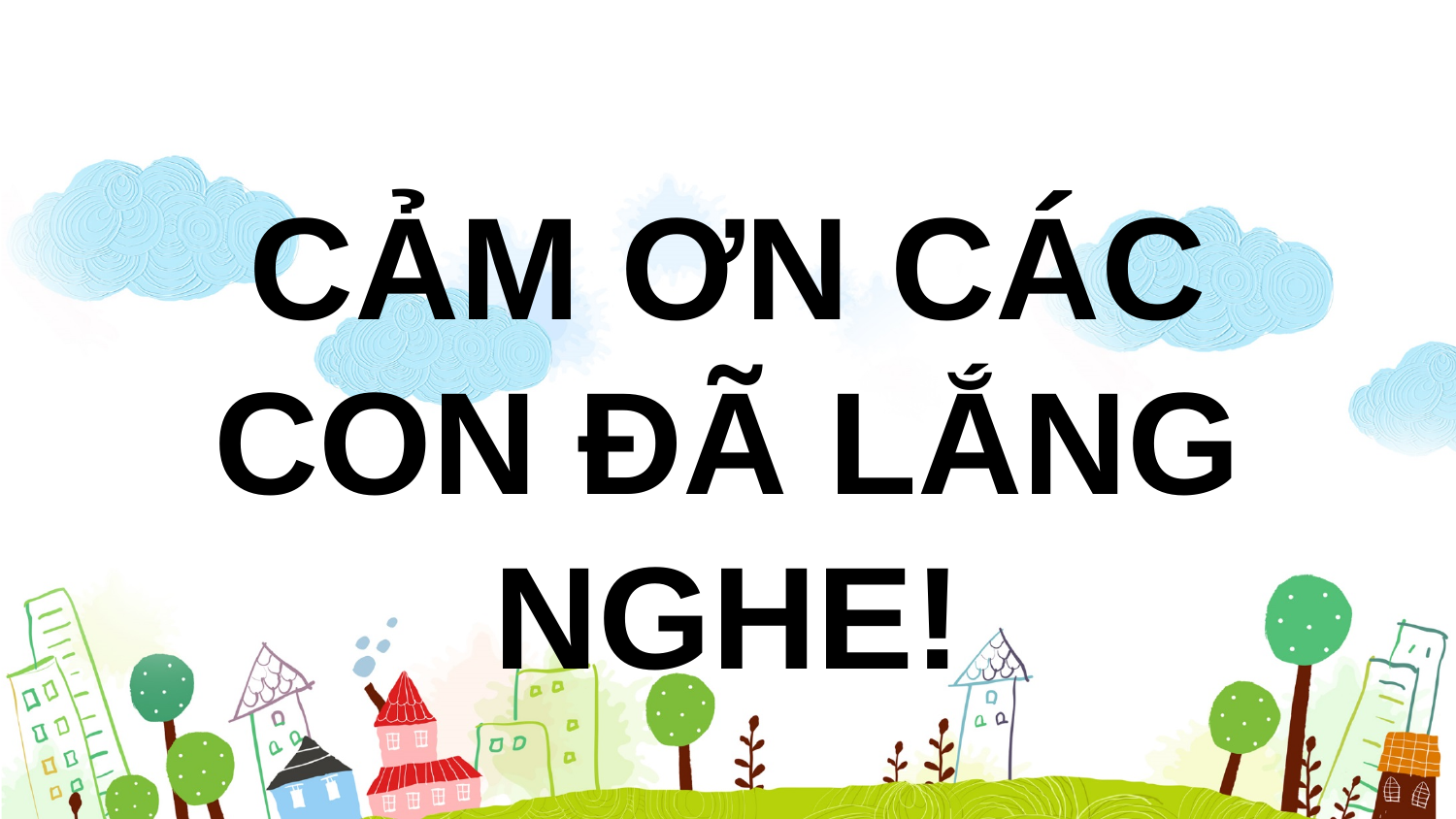

CẢM ƠN CÁC CON ĐÃ LẮNG NGHE!